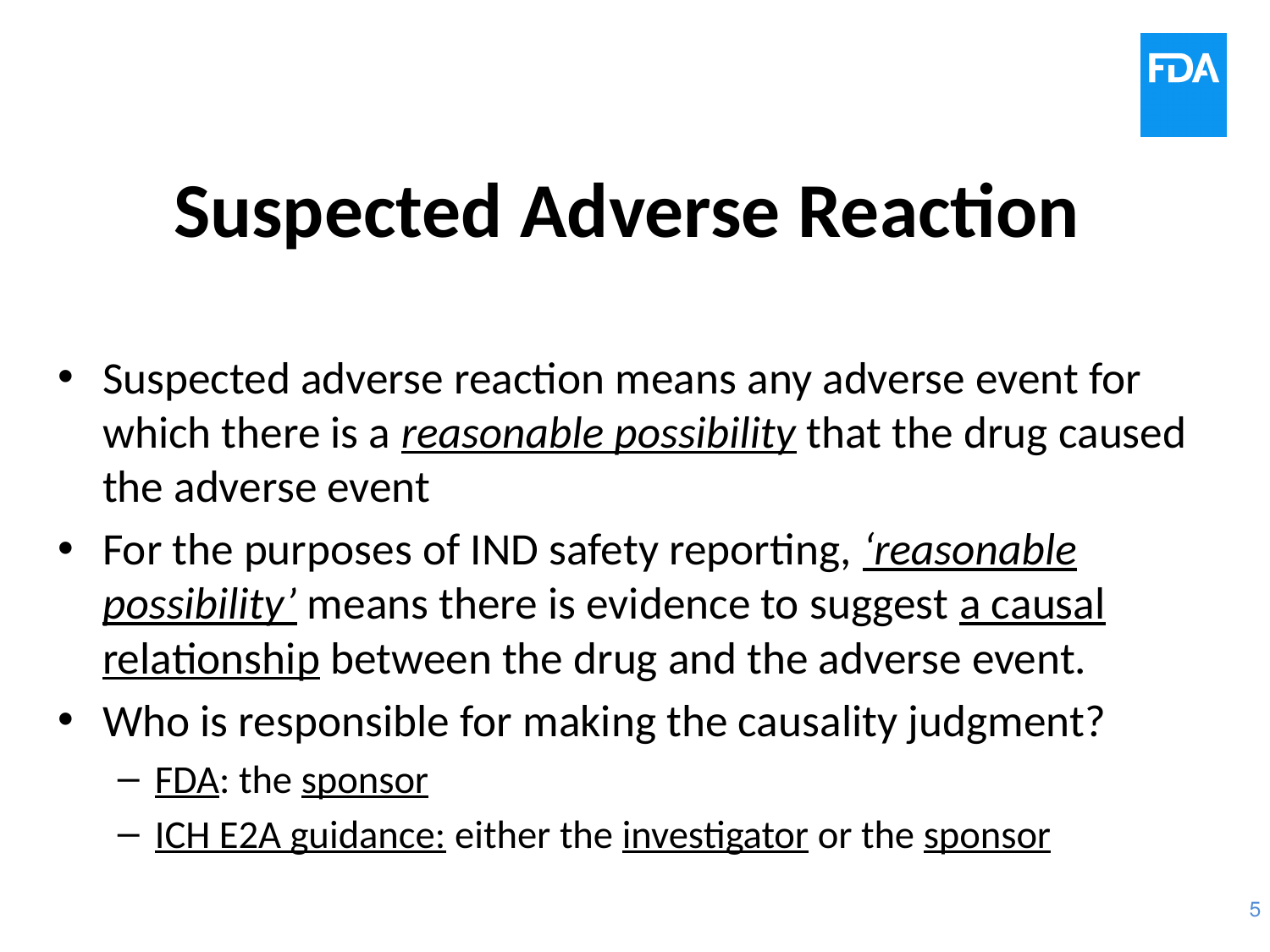

# Suspected Adverse Reaction

Suspected adverse reaction means any adverse event for which there is a reasonable possibility that the drug caused the adverse event
For the purposes of IND safety reporting, ‘reasonable possibility’ means there is evidence to suggest a causal relationship between the drug and the adverse event.
Who is responsible for making the causality judgment?
FDA: the sponsor
ICH E2A guidance: either the investigator or the sponsor